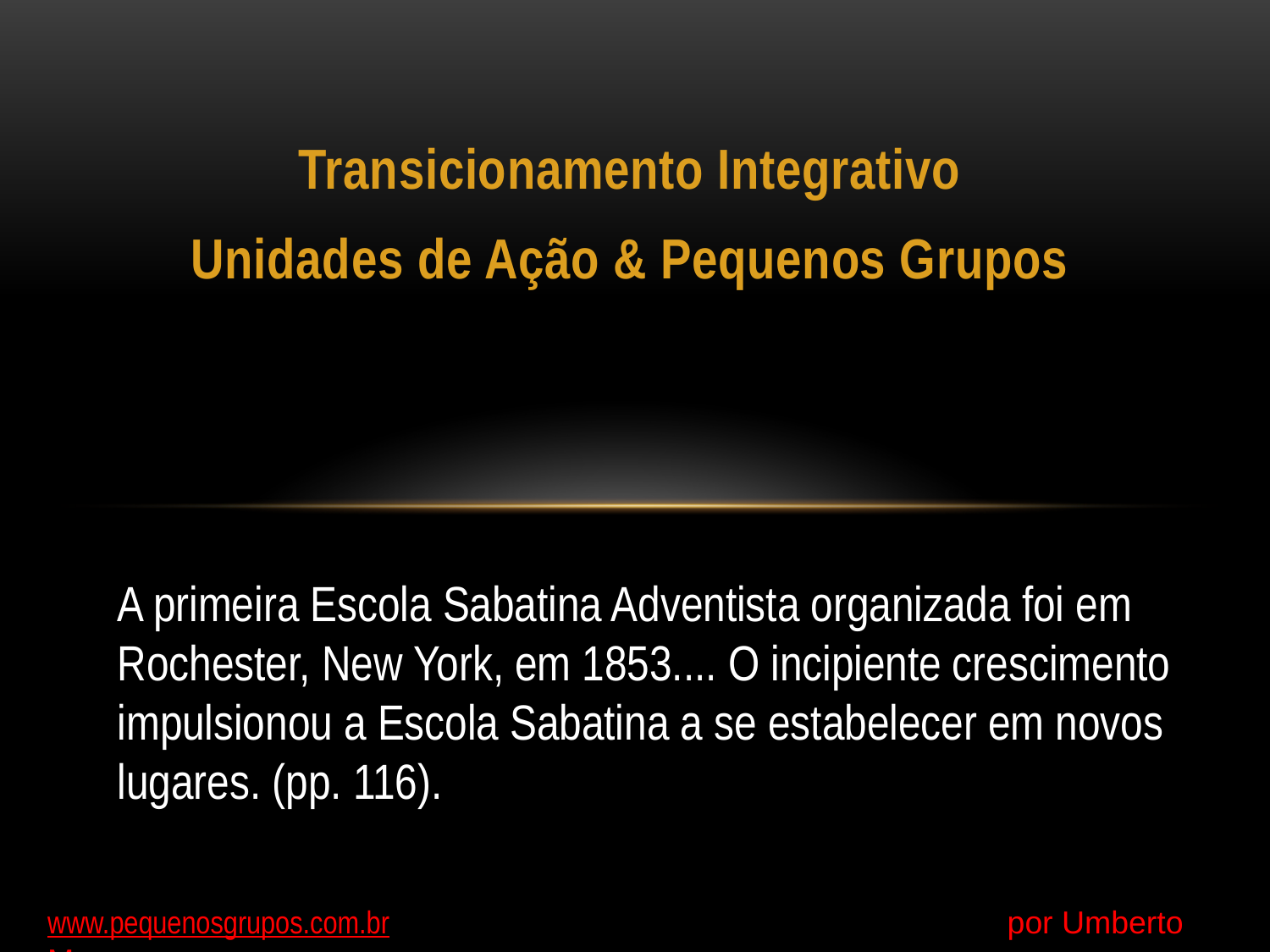

Transicionamento Integrativo
Unidades de Ação & Pequenos Grupos
A primeira Escola Sabatina Adventista organizada foi em Rochester, New York, em 1853.... O incipiente crescimento impulsionou a Escola Sabatina a se estabelecer em novos lugares. (pp. 116).
www.pequenosgrupos.com.br 					        por Umberto Moura